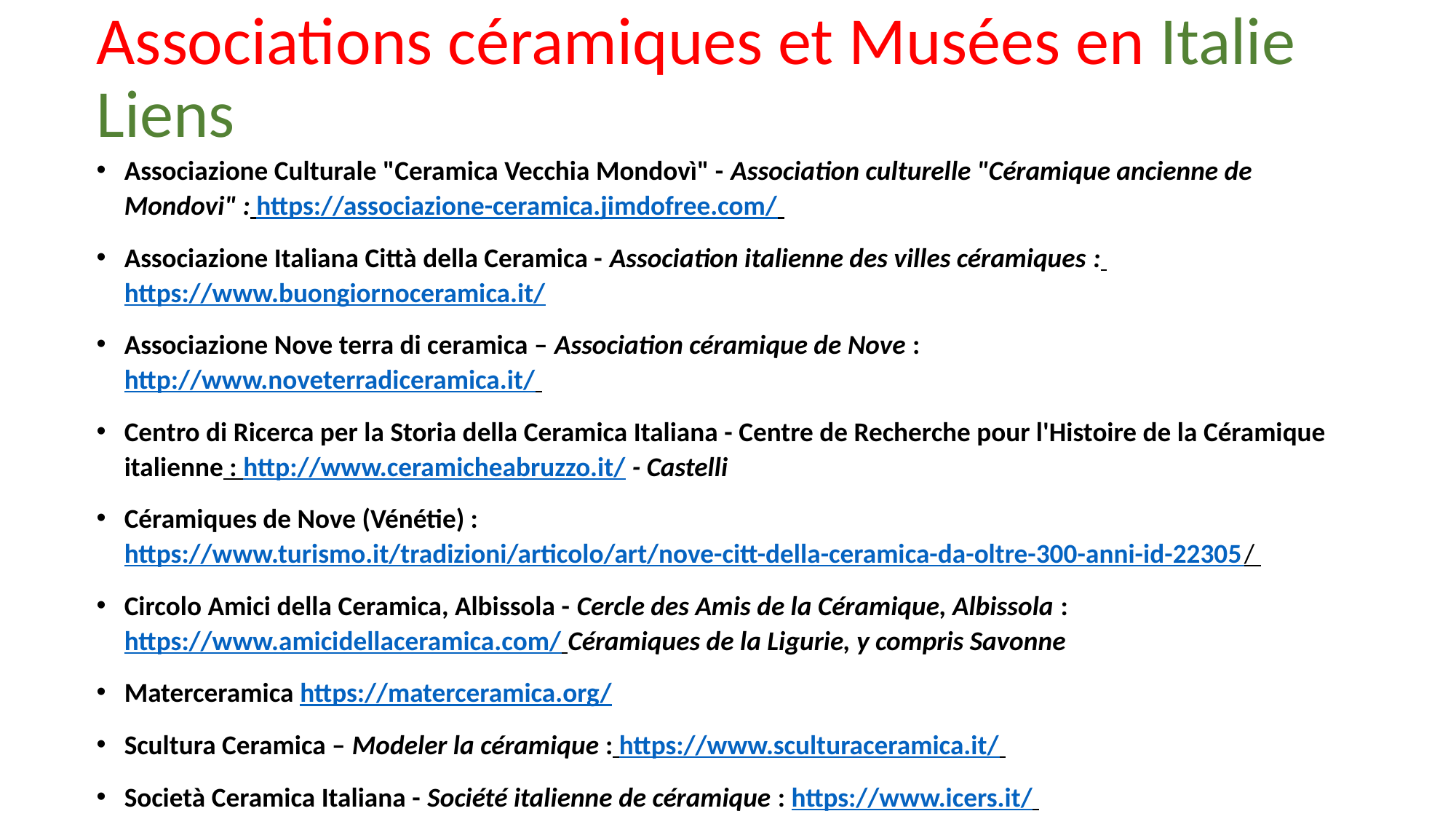

# Associations céramiques et Musées en Italie Liens
Associazione Culturale "Ceramica Vecchia Mondovì" - Association culturelle "Céramique ancienne de Mondovi" : https://associazione-ceramica.jimdofree.com/
Associazione Italiana Città della Ceramica - Association italienne des villes céramiques : https://www.buongiornoceramica.it/
Associazione Nove terra di ceramica – Association céramique de Nove : http://www.noveterradiceramica.it/
Centro di Ricerca per la Storia della Ceramica Italiana - Centre de Recherche pour l'Histoire de la Céramique italienne : http://www.ceramicheabruzzo.it/ - Castelli
Céramiques de Nove (Vénétie) : https://www.turismo.it/tradizioni/articolo/art/nove-citt-della-ceramica-da-oltre-300-anni-id-22305/
Circolo Amici della Ceramica, Albissola - Cercle des Amis de la Céramique, Albissola : https://www.amicidellaceramica.com/ Céramiques de la Ligurie, y compris Savonne
Materceramica https://materceramica.org/
Scultura Ceramica – Modeler la céramique : https://www.sculturaceramica.it/
Società Ceramica Italiana - Société italienne de céramique : https://www.icers.it/